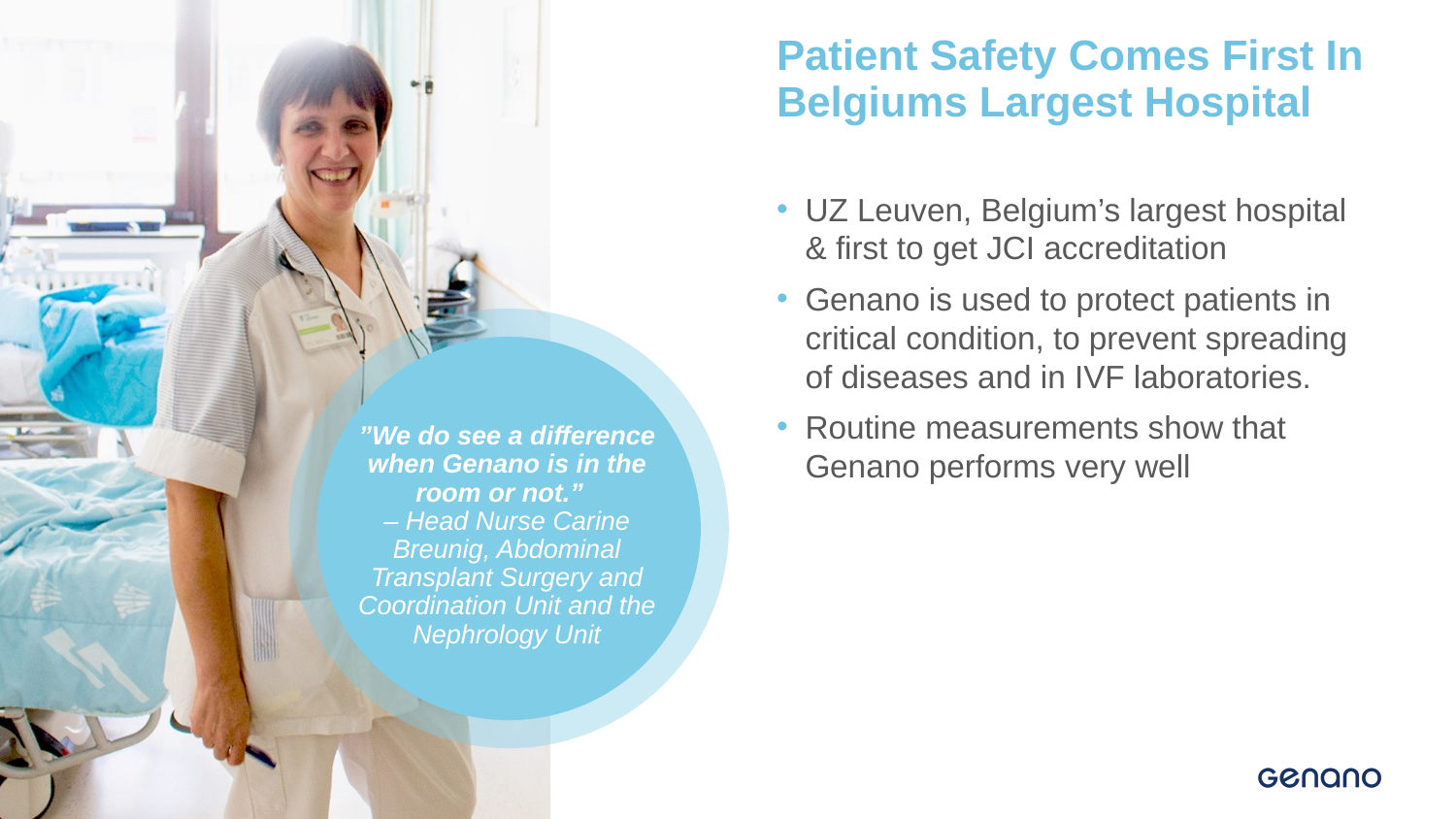

Patient Safety Comes First In Belgiums Largest Hospital
UZ Leuven, Belgium’s largest hospital & first to get JCI accreditation
Genano is used to protect patients in critical condition, to prevent spreading of diseases and in IVF laboratories.
Routine measurements show that Genano performs very well
”We do see a difference when Genano is in the room or not.”
– Head Nurse Carine Breunig, Abdominal Transplant Surgery and Coordination Unit and the Nephrology Unit